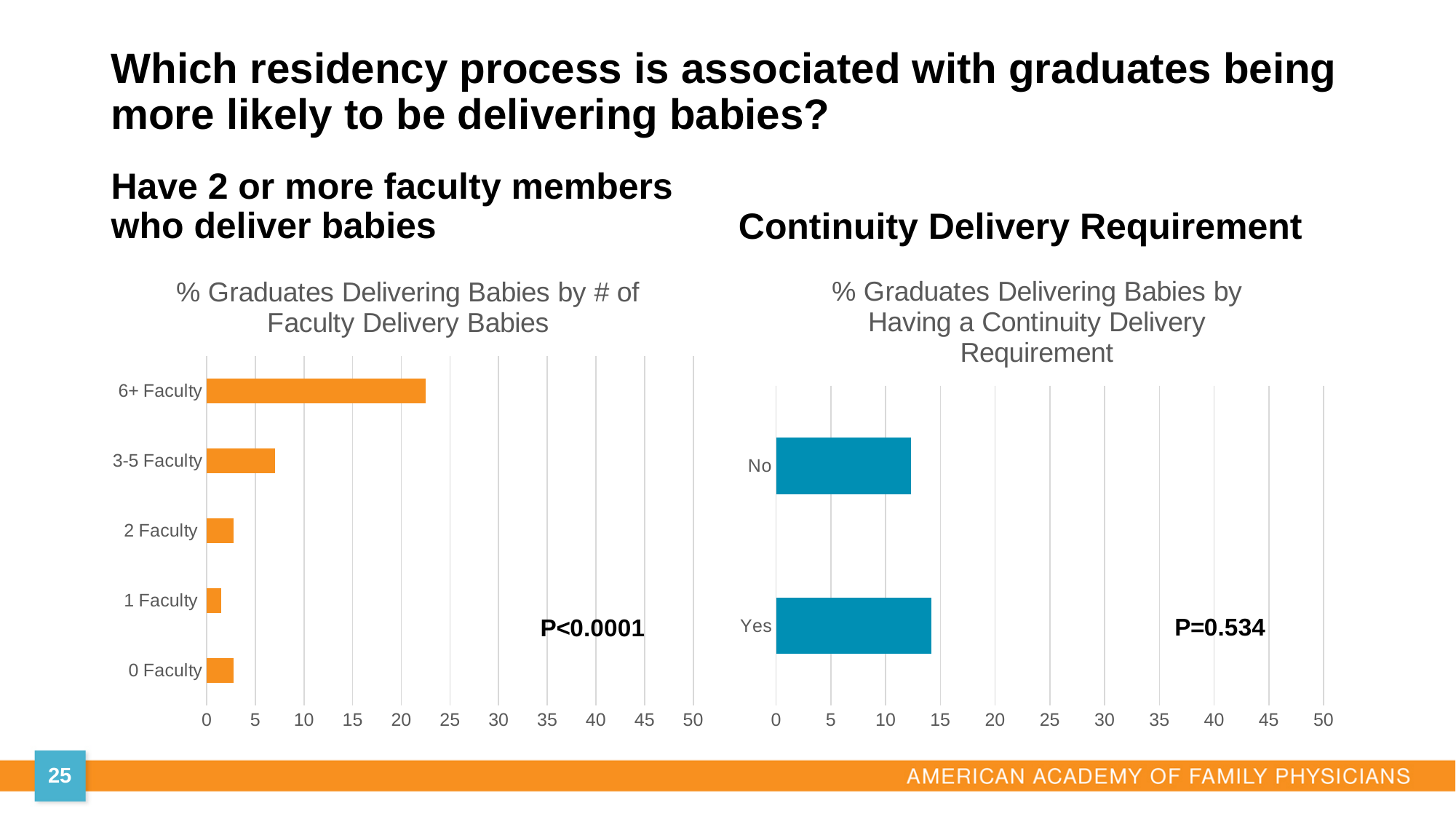

# Which residency process is associated with graduates being more likely to be delivering babies?
Have 2 or more faculty members who deliver babies
Continuity Delivery Requirement

### Chart: % Graduates Delivering Babies by Having a Continuity Delivery Requirement

| Category | Column1 |
|---|---|
| Yes | 14.2 |
| No | 12.3 |

### Chart: % Graduates Delivering Babies by # of Faculty Delivery Babies

| Category | Column1 |
|---|---|
| 0 Faculty | 2.8 |
| 1 Faculty  | 1.5 |
| 2 Faculty  | 2.8 |
| 3-5 Faculty | 7.0 |
| 6+ Faculty | 22.5 |